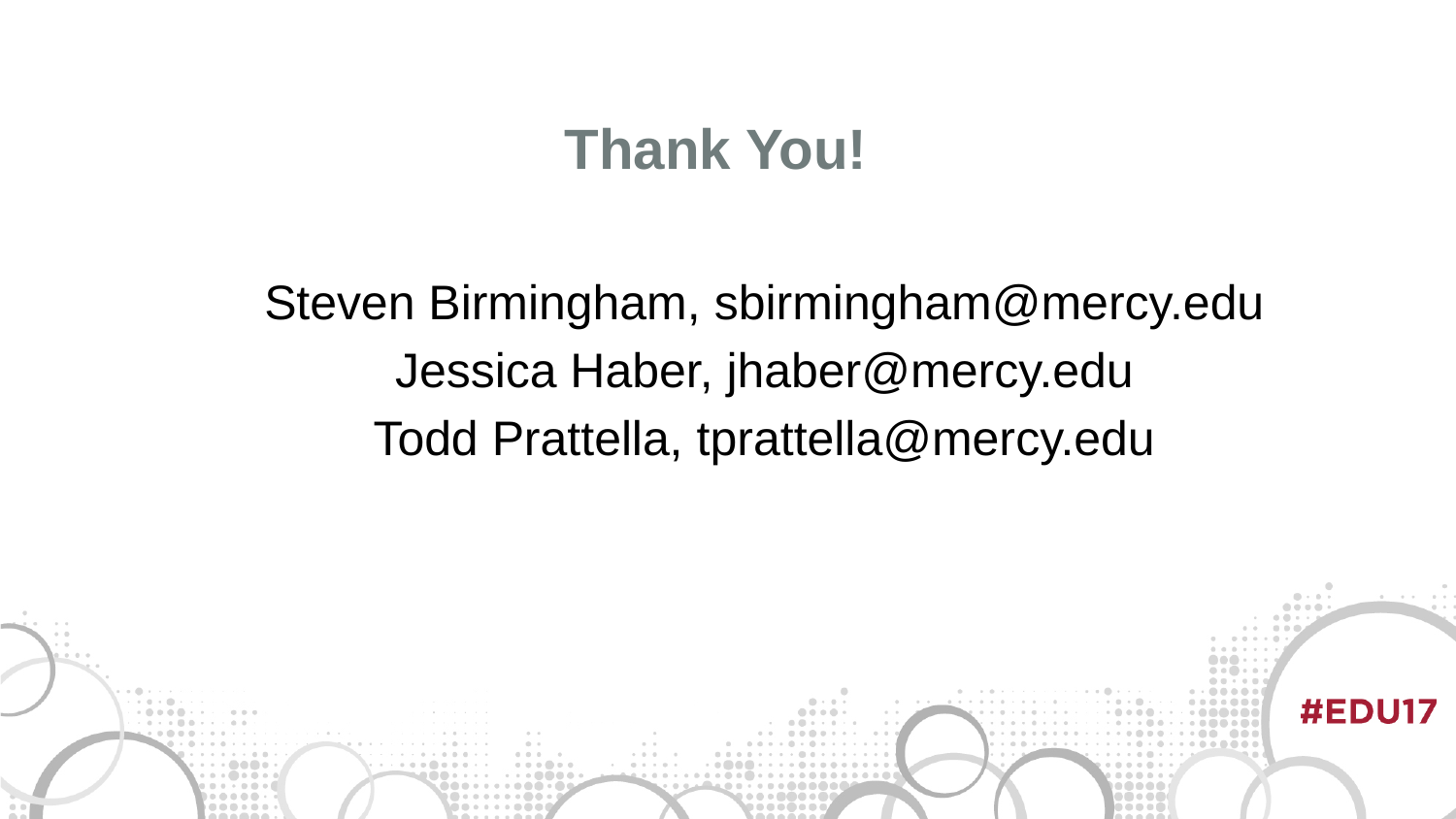

# Thank You!
Steven Birmingham, sbirmingham@mercy.edu
Jessica Haber, jhaber@mercy.edu
Todd Prattella, tprattella@mercy.edu